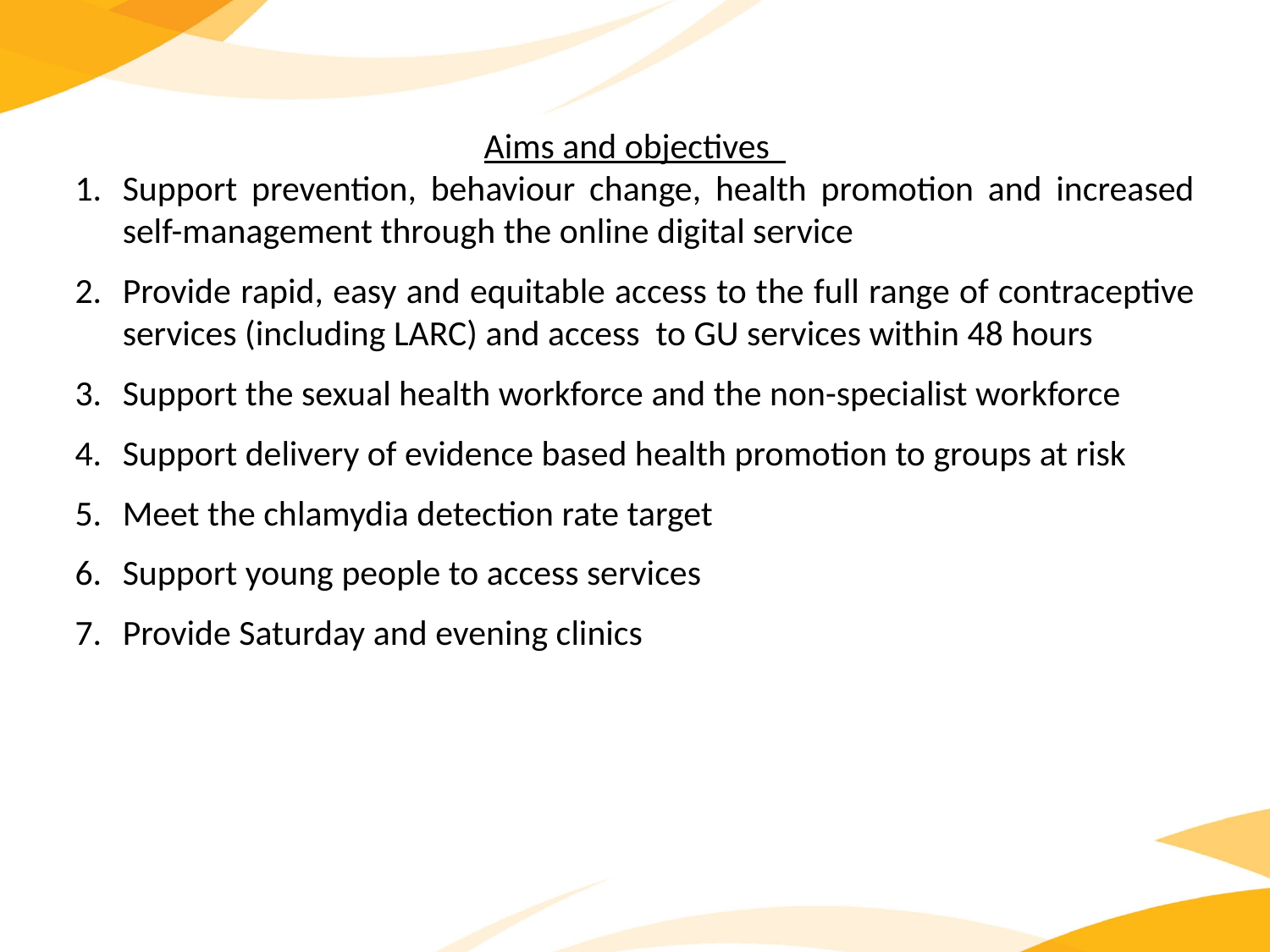

Aims and objectives
Support prevention, behaviour change, health promotion and increased self-management through the online digital service
Provide rapid, easy and equitable access to the full range of contraceptive services (including LARC) and access  to GU services within 48 hours
Support the sexual health workforce and the non-specialist workforce
Support delivery of evidence based health promotion to groups at risk
Meet the chlamydia detection rate target
Support young people to access services
Provide Saturday and evening clinics